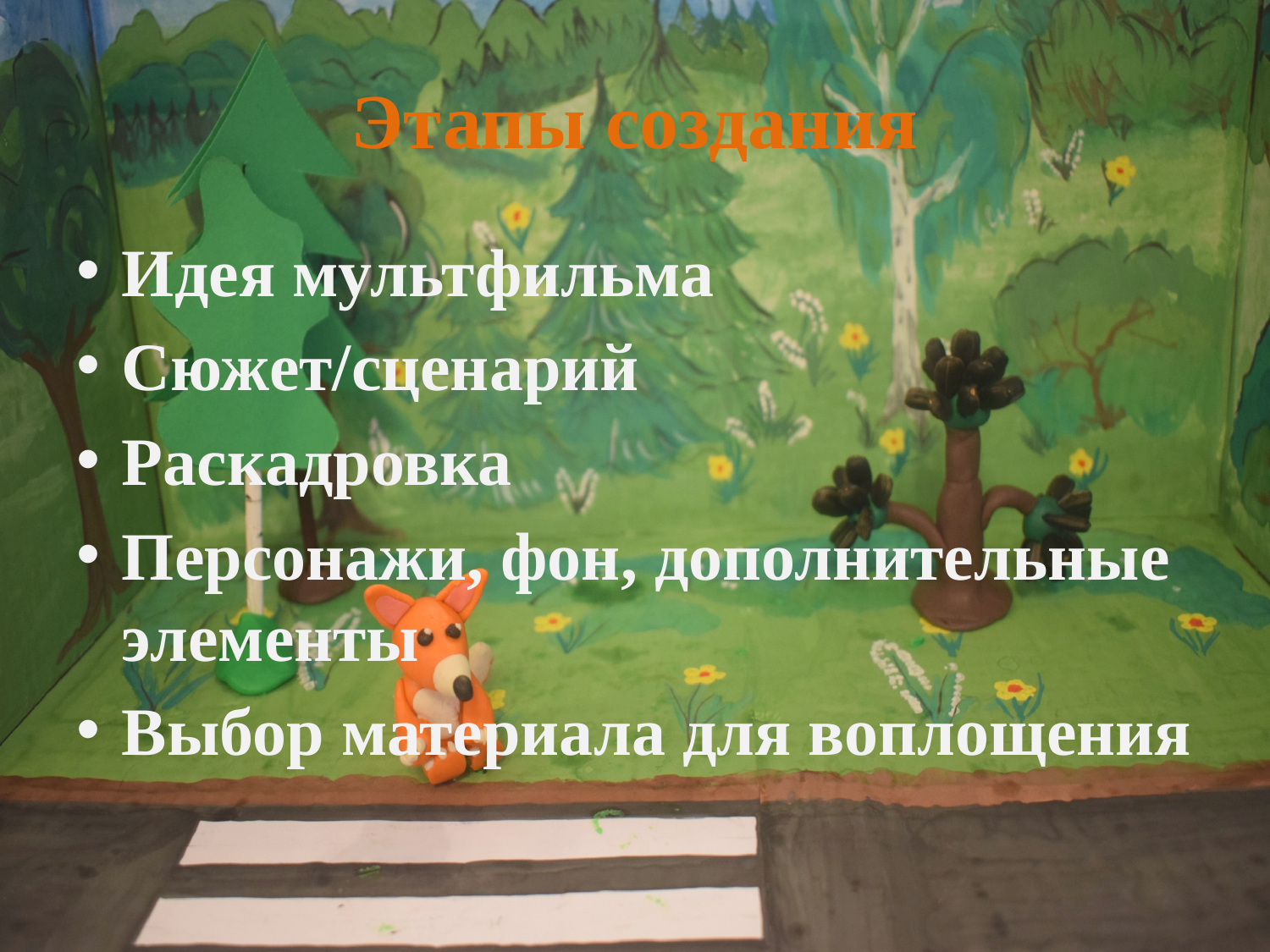

# Этапы создания
Идея мультфильма
Сюжет/сценарий
Раскадровка
Персонажи, фон, дополнительные элементы
Выбор материала для воплощения